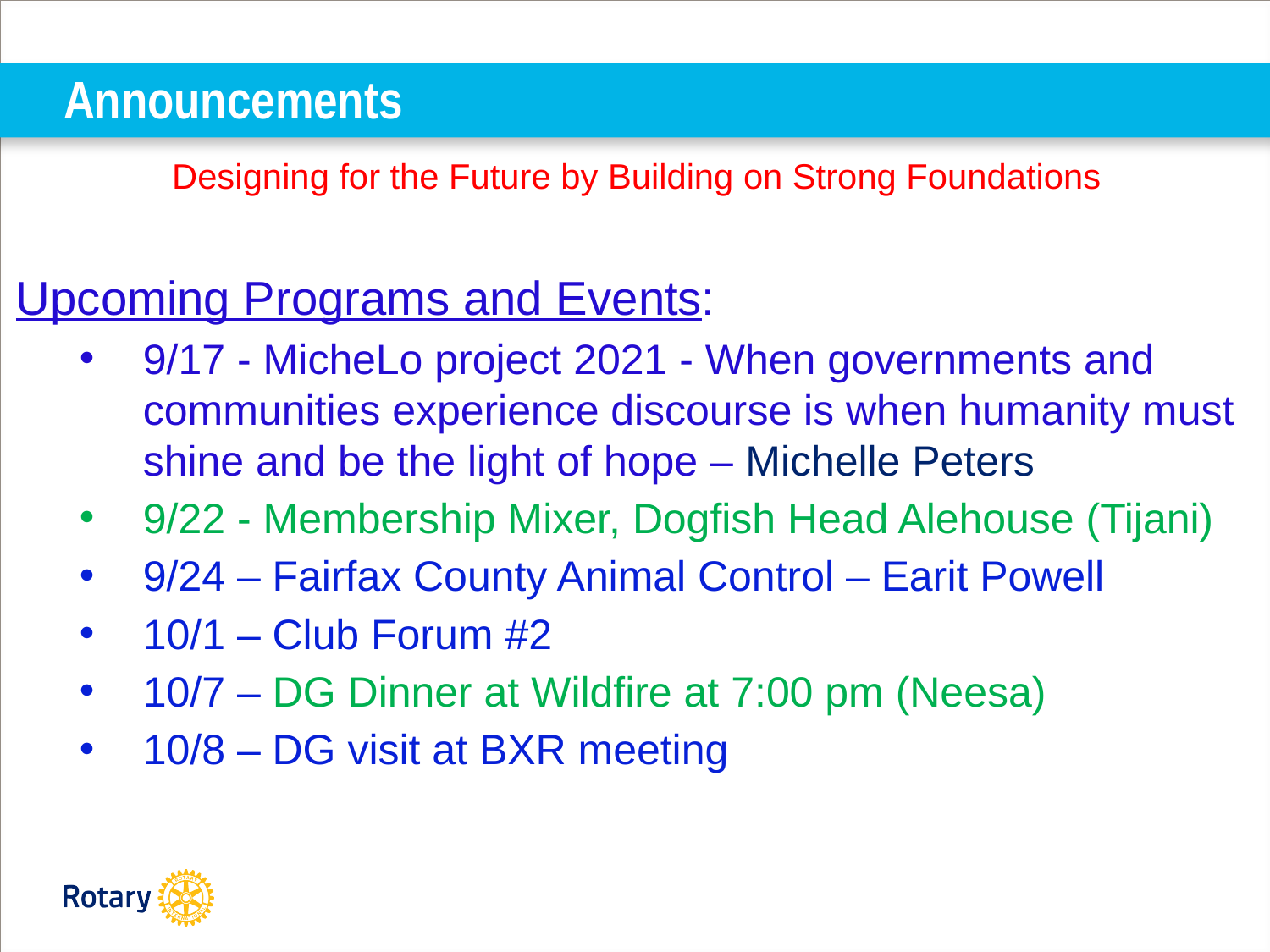

# Announcements
Designing for the Future by Building on Strong Foundations

Upcoming Programs and Events:
9/17 - MicheLo project 2021 - When governments and communities experience discourse is when humanity must shine and be the light of hope – Michelle Peters
9/22 - Membership Mixer, Dogfish Head Alehouse (Tijani)
9/24 – Fairfax County Animal Control – Earit Powell
10/1 – Club Forum #2
10/7 – DG Dinner at Wildfire at 7:00 pm (Neesa)
10/8 – DG visit at BXR meeting